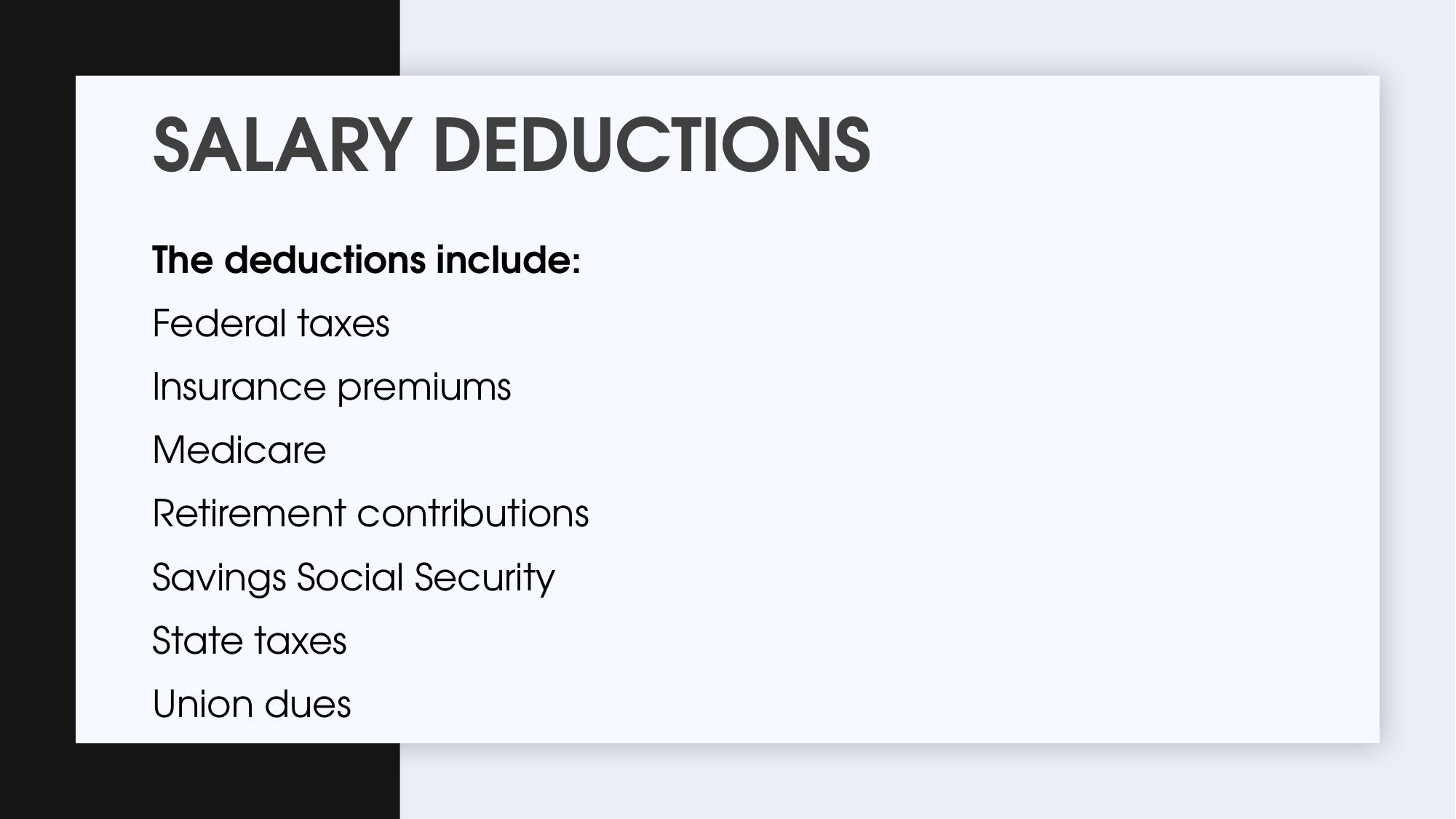

# Salary deductions
The deductions include:
Federal taxes
Insurance premiums
Medicare
Retirement contributions
Savings Social Security
State taxes
Union dues